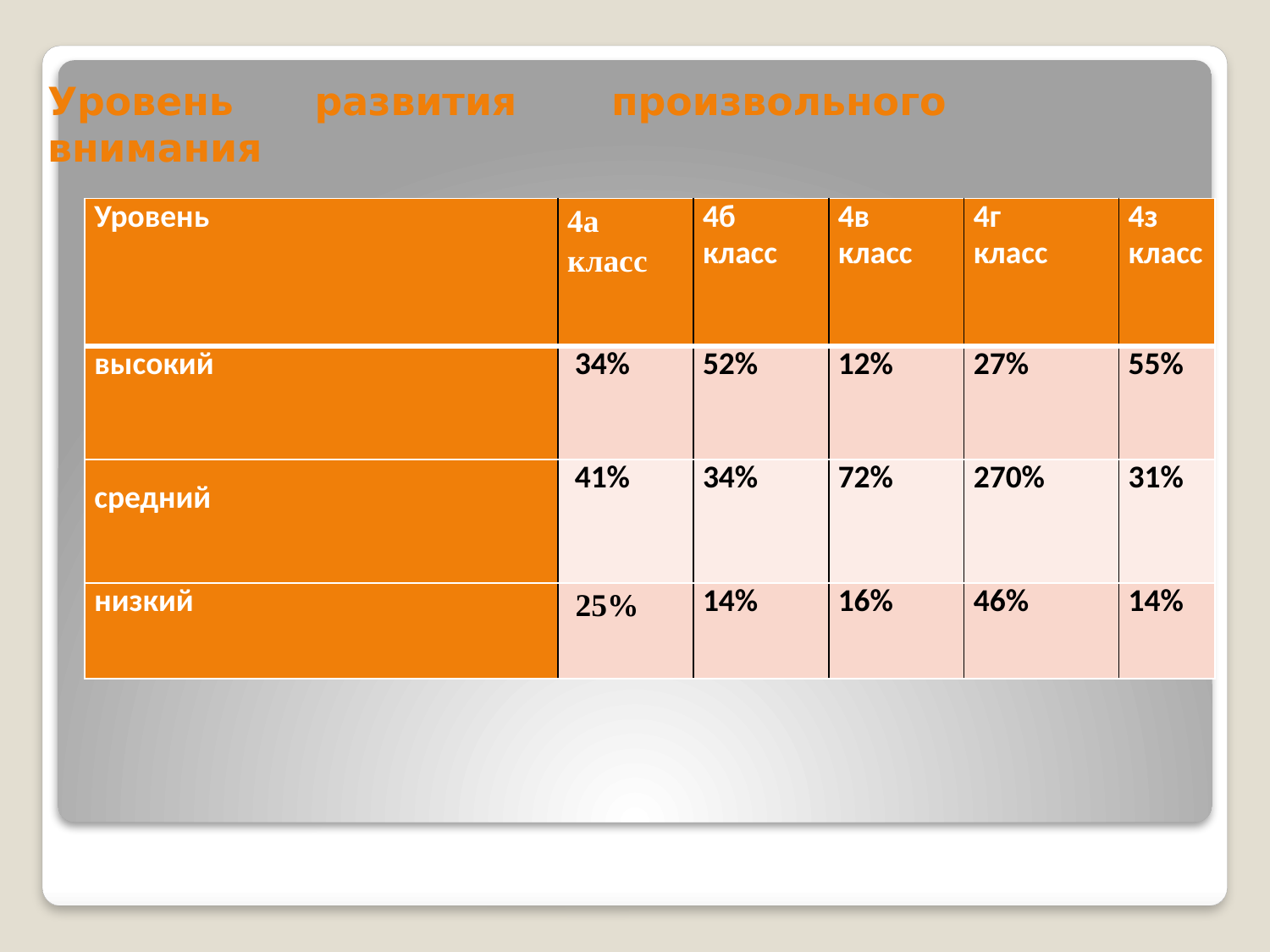

# Уровень      развития       произвольного         внимания
| Уровень | 4а класс | 4б класс | 4в класс | 4г класс | 4з класс |
| --- | --- | --- | --- | --- | --- |
| высокий | 34% | 52% | 12% | 27% | 55% |
| средний | 41% | 34% | 72% | 270% | 31% |
| низкий | 25% | 14% | 16% | 46% | 14% |